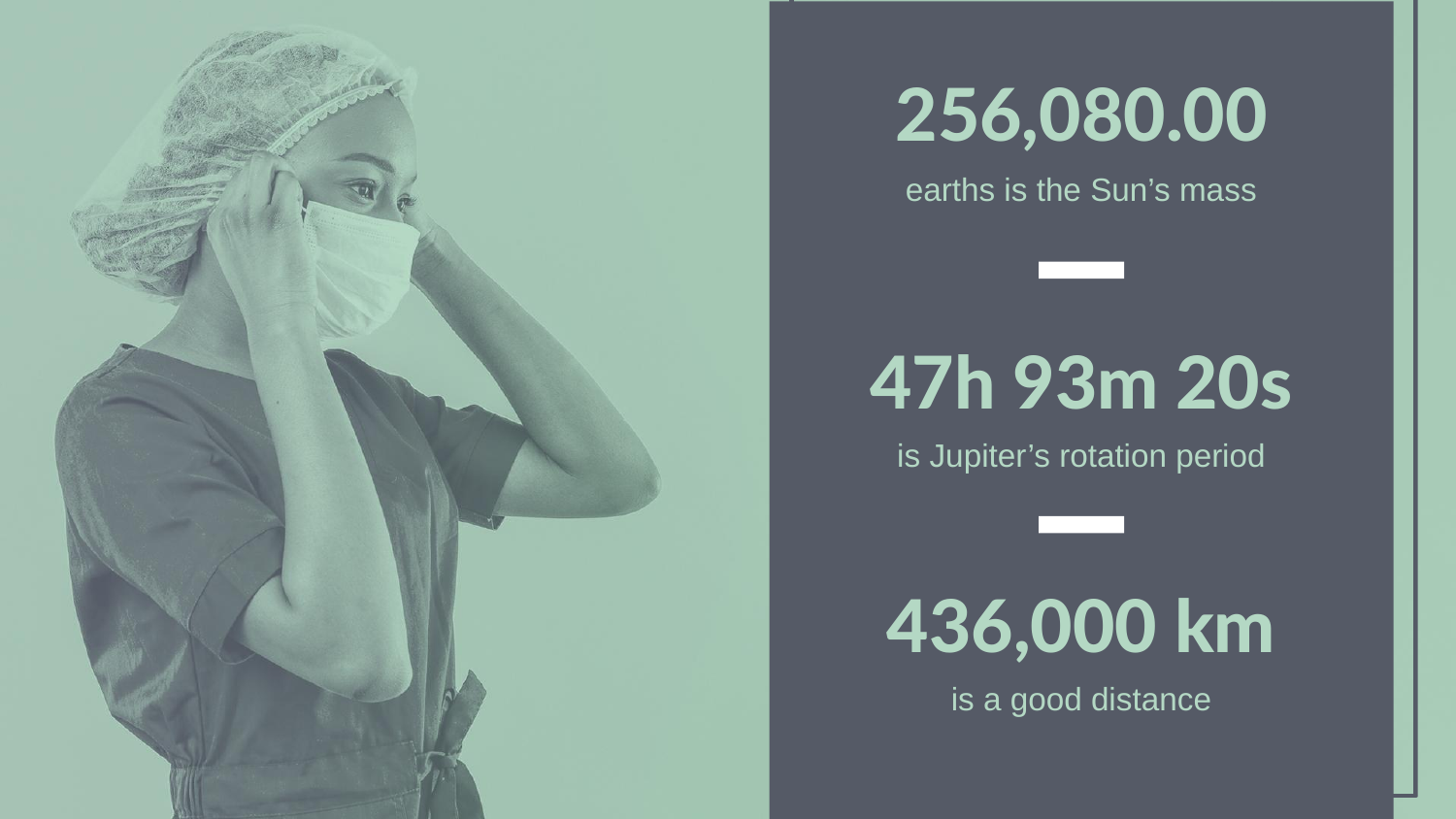

# 256,080.00
earths is the Sun’s mass

47h 93m 20s
is Jupiter’s rotation period

436,000 km
is a good distance